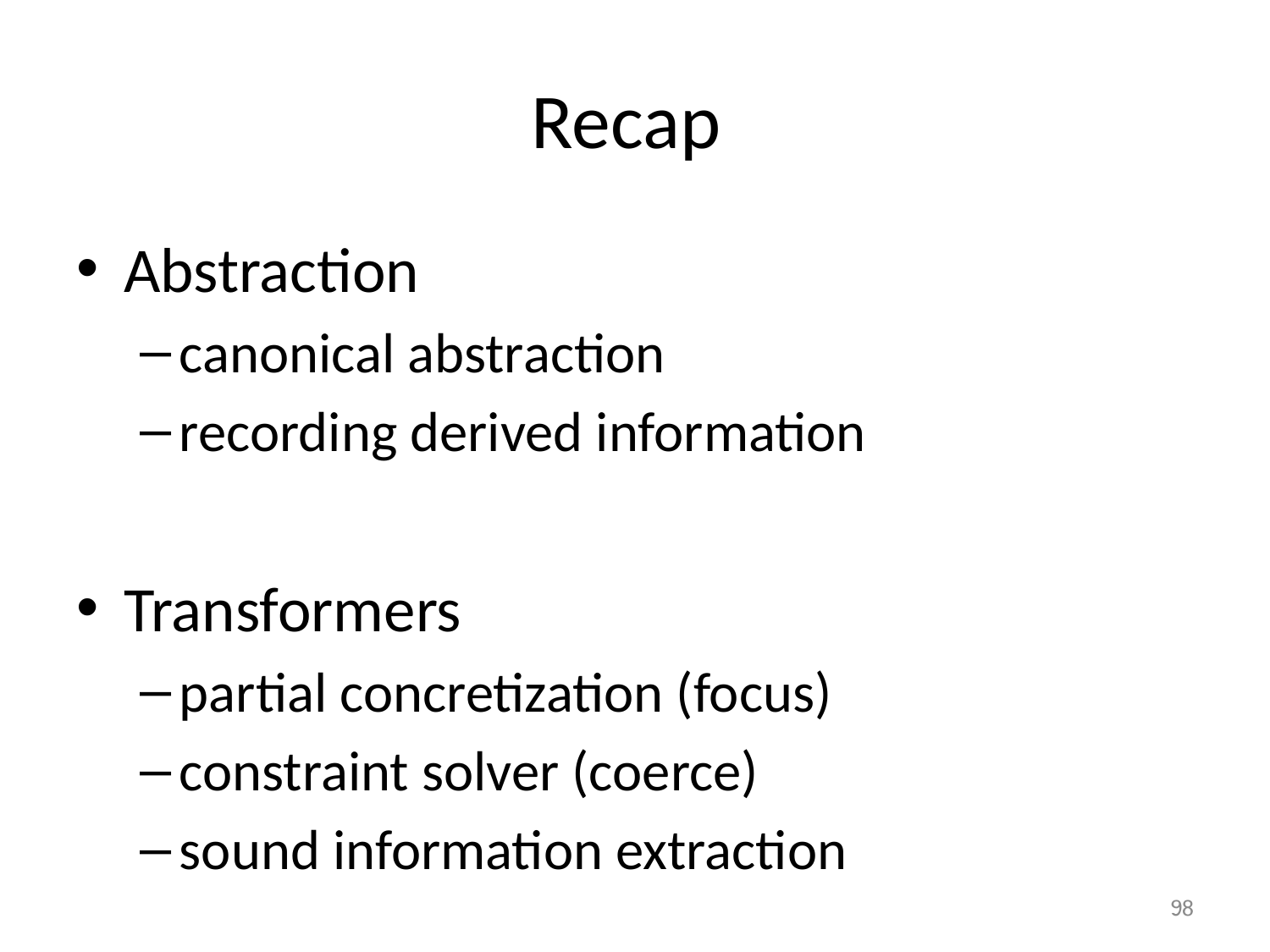

# Recap
Abstraction
canonical abstraction
recording derived information

Transformers
partial concretization (focus)
constraint solver (coerce)
sound information extraction
98